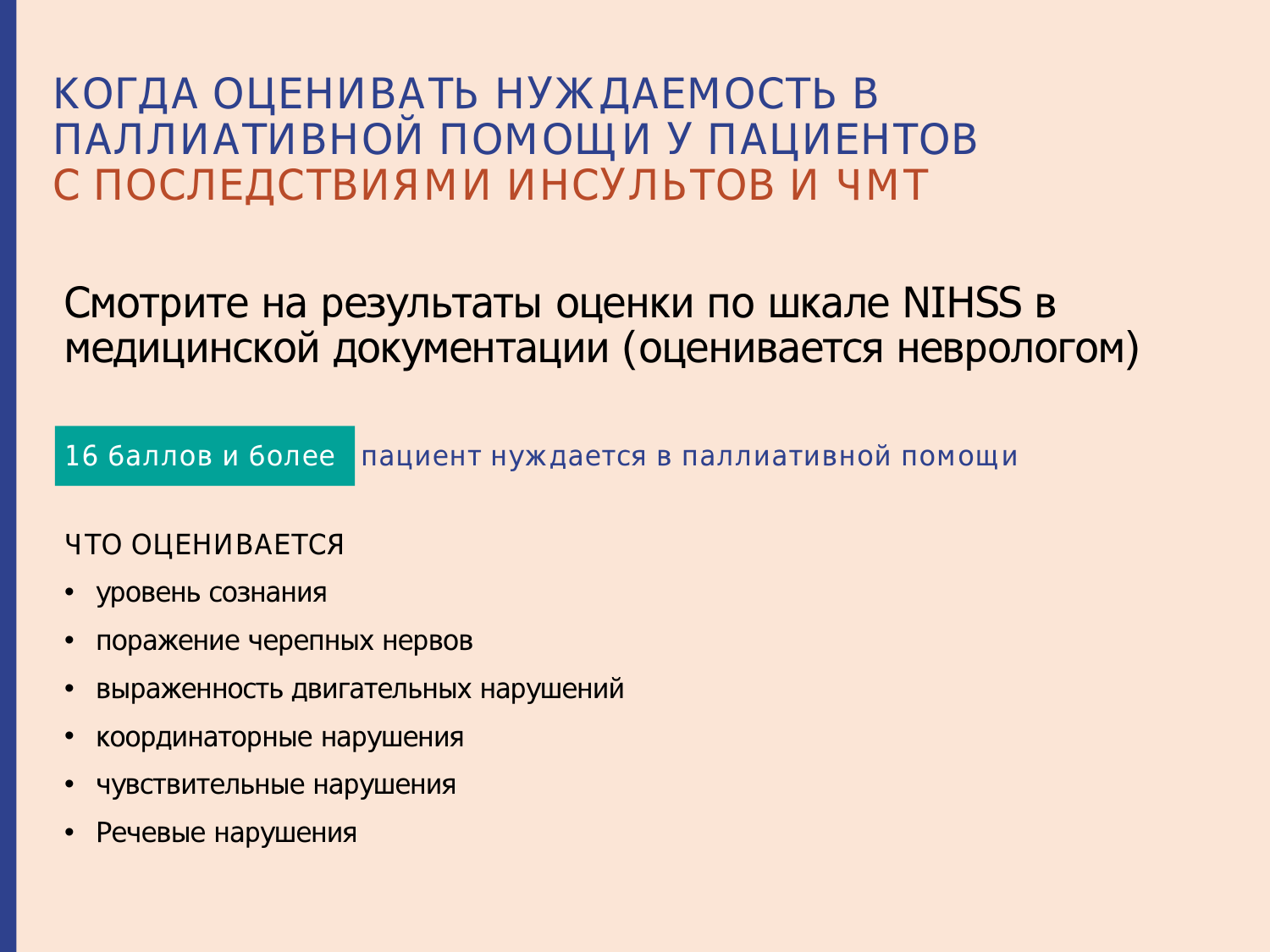

# КОГДА ОЦЕНИВАТЬ НУЖДАЕМОСТЬ В ПАЛЛИАТИВНОЙ ПОМОЩИ У ПАЦИЕНТОВ С ПОСЛЕДСТВИЯМИ ИНСУЛЬТОВ И ЧМТ
Смотрите на результаты оценки по шкале NIHSS в медицинской документации (оценивается неврологом)

16 баллов и более   пациент нуждается в паллиативной помощи

ЧТО ОЦЕНИВАЕТСЯ
уровень сознания
поражение черепных нервов
выраженность двигательных нарушений
координаторные нарушения
чувствительные нарушения
Речевые нарушения